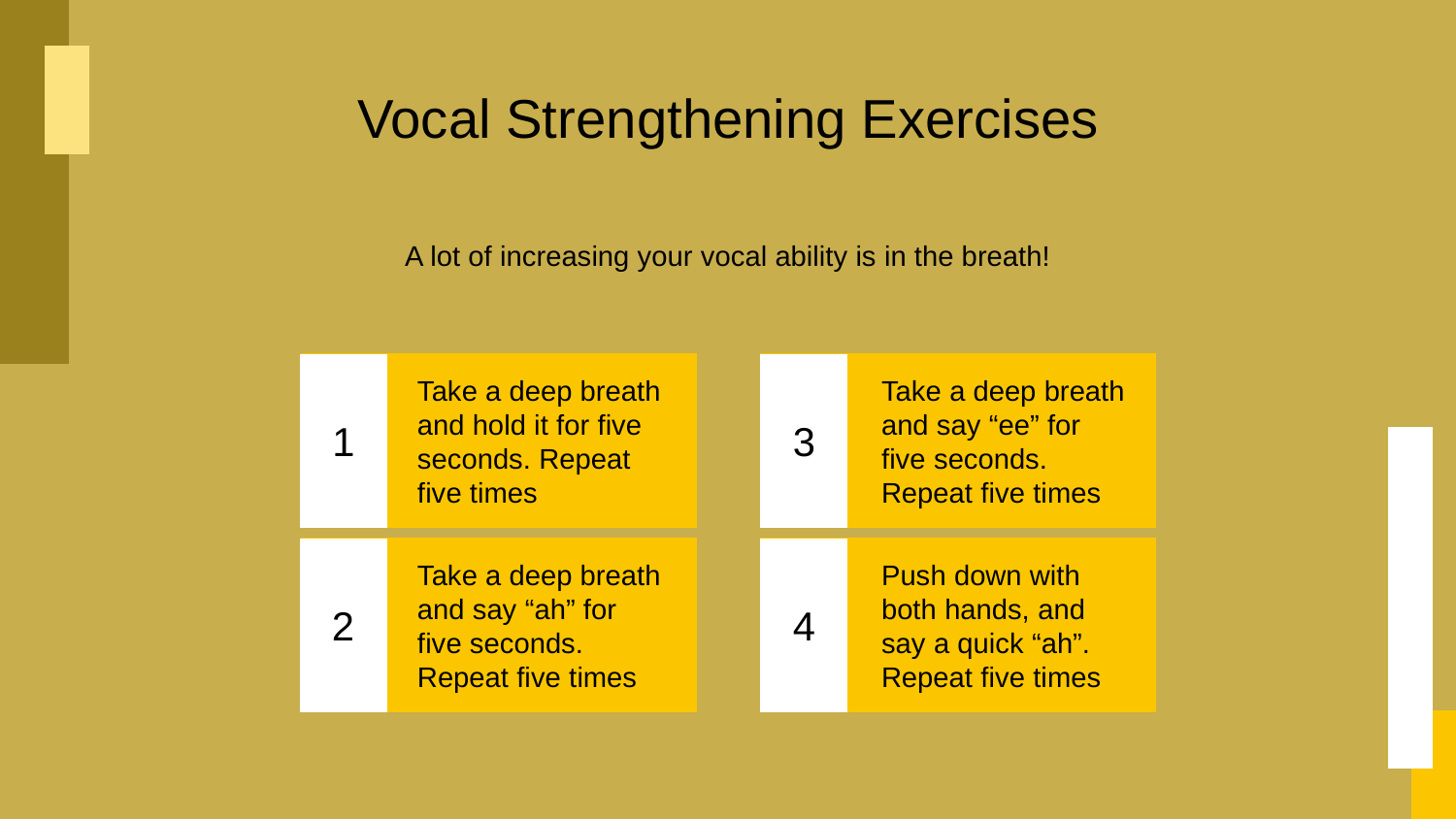

# Vocal Strengthening Exercises
A lot of increasing your vocal ability is in the breath!

Take a deep breath and hold it for five seconds. Repeat five times
Take a deep breath and say “ee” for five seconds. Repeat five times
1
3

Take a deep breath and say “ah” for five seconds. Repeat five times
Push down with both hands, and say a quick “ah”. Repeat five times
2
4